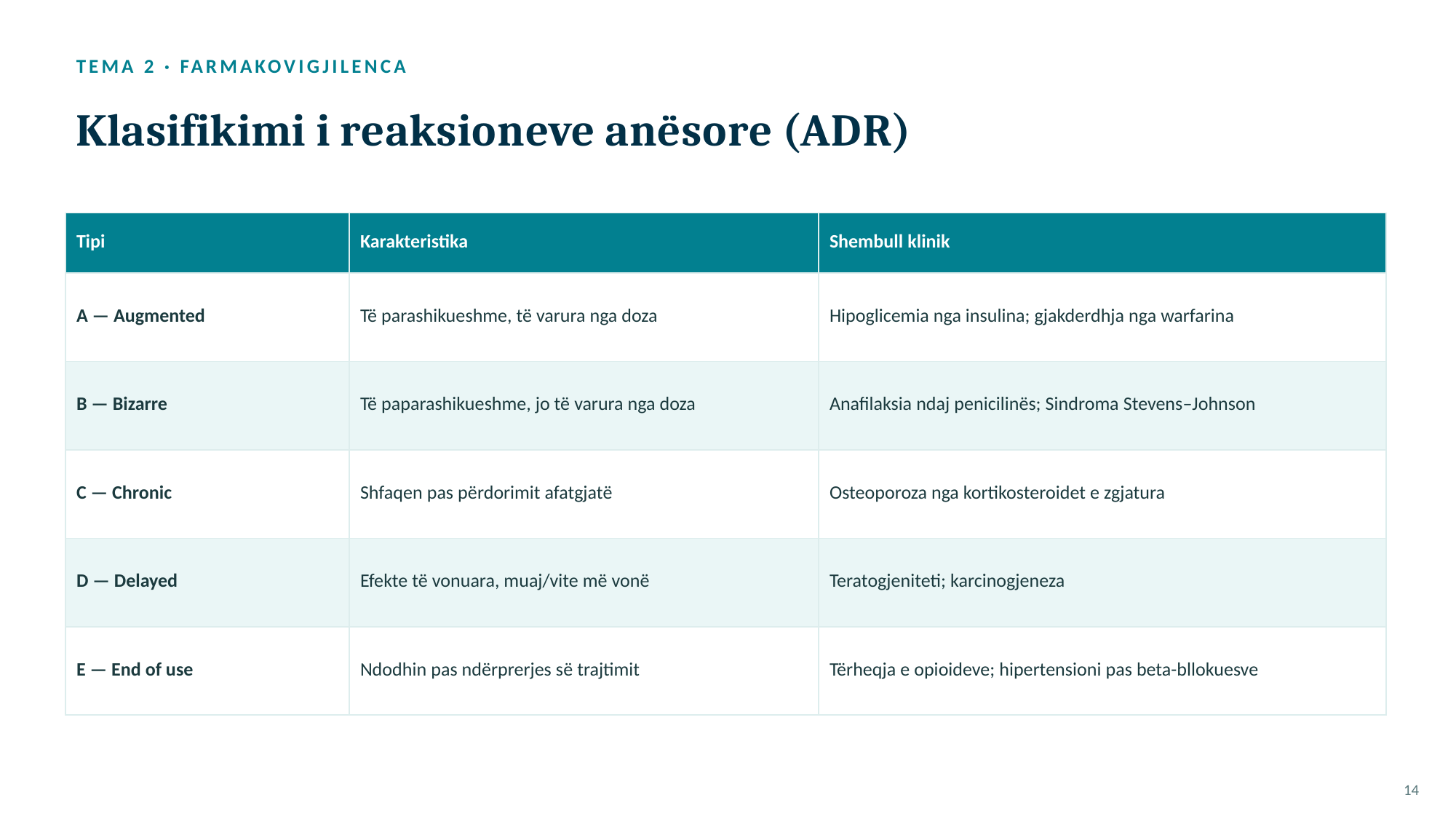

TEMA 2 · FARMAKOVIGJILENCA
Klasifikimi i reaksioneve anësore (ADR)
| Tipi | Karakteristika | Shembull klinik |
| --- | --- | --- |
| A — Augmented | Të parashikueshme, të varura nga doza | Hipoglicemia nga insulina; gjakderdhja nga warfarina |
| B — Bizarre | Të paparashikueshme, jo të varura nga doza | Anafilaksia ndaj penicilinës; Sindroma Stevens–Johnson |
| C — Chronic | Shfaqen pas përdorimit afatgjatë | Osteoporoza nga kortikosteroidet e zgjatura |
| D — Delayed | Efekte të vonuara, muaj/vite më vonë | Teratogjeniteti; karcinogjeneza |
| E — End of use | Ndodhin pas ndërprerjes së trajtimit | Tërheqja e opioideve; hipertensioni pas beta-bllokuesve |
14